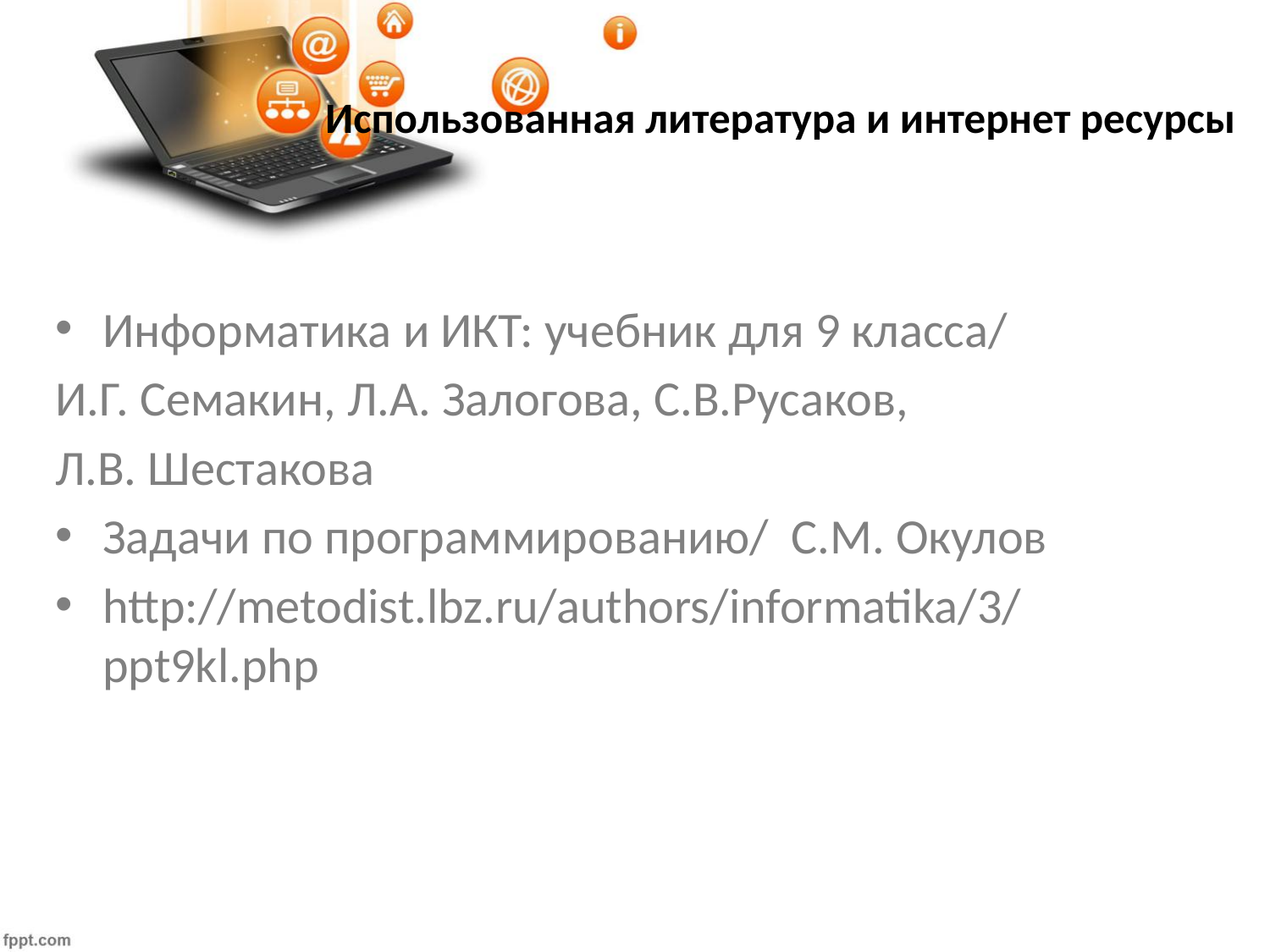

# Использованная литература и интернет ресурсы

Информатика и ИКТ: учебник для 9 класса/
И.Г. Семакин, Л.А. Залогова, С.В.Русаков,
Л.В. Шестакова
Задачи по программированию/  С.М. Окулов
http://metodist.lbz.ru/authors/informatika/3/ppt9kl.php